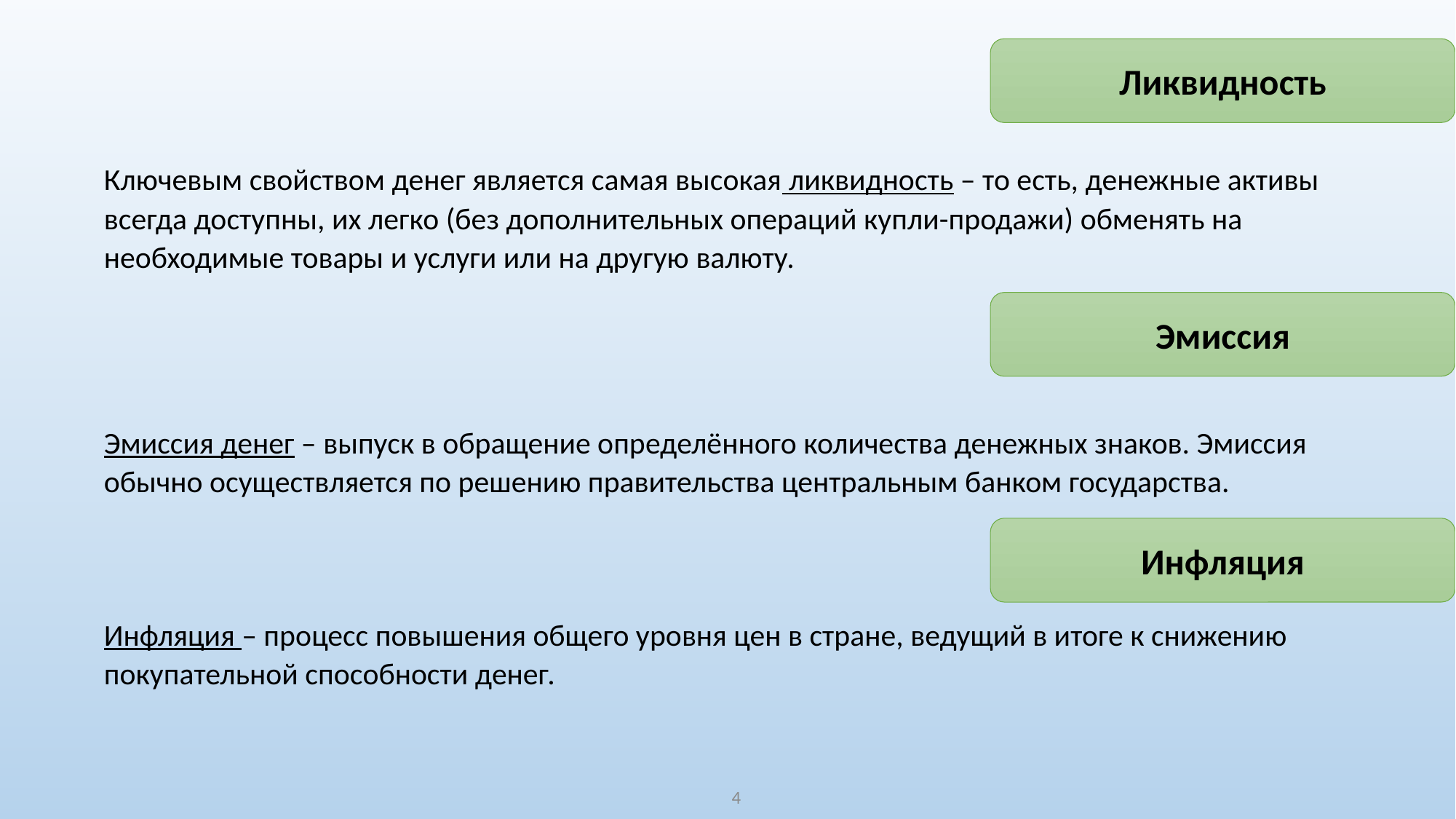

Ликвидность
Ключевым свойством денег является самая высокая ликвидность – то есть, денежные активы всегда доступны, их легко (без дополнительных операций купли-продажи) обменять на необходимые товары и услуги или на другую валюту.
Эмиссия
Эмиссия денег – выпуск в обращение определённого количества денежных знаков. Эмиссия обычно осуществляется по решению правительства центральным банком государства.

Инфляция – процесс повышения общего уровня цен в стране, ведущий в итоге к снижению покупательной способности денег.
Инфляция